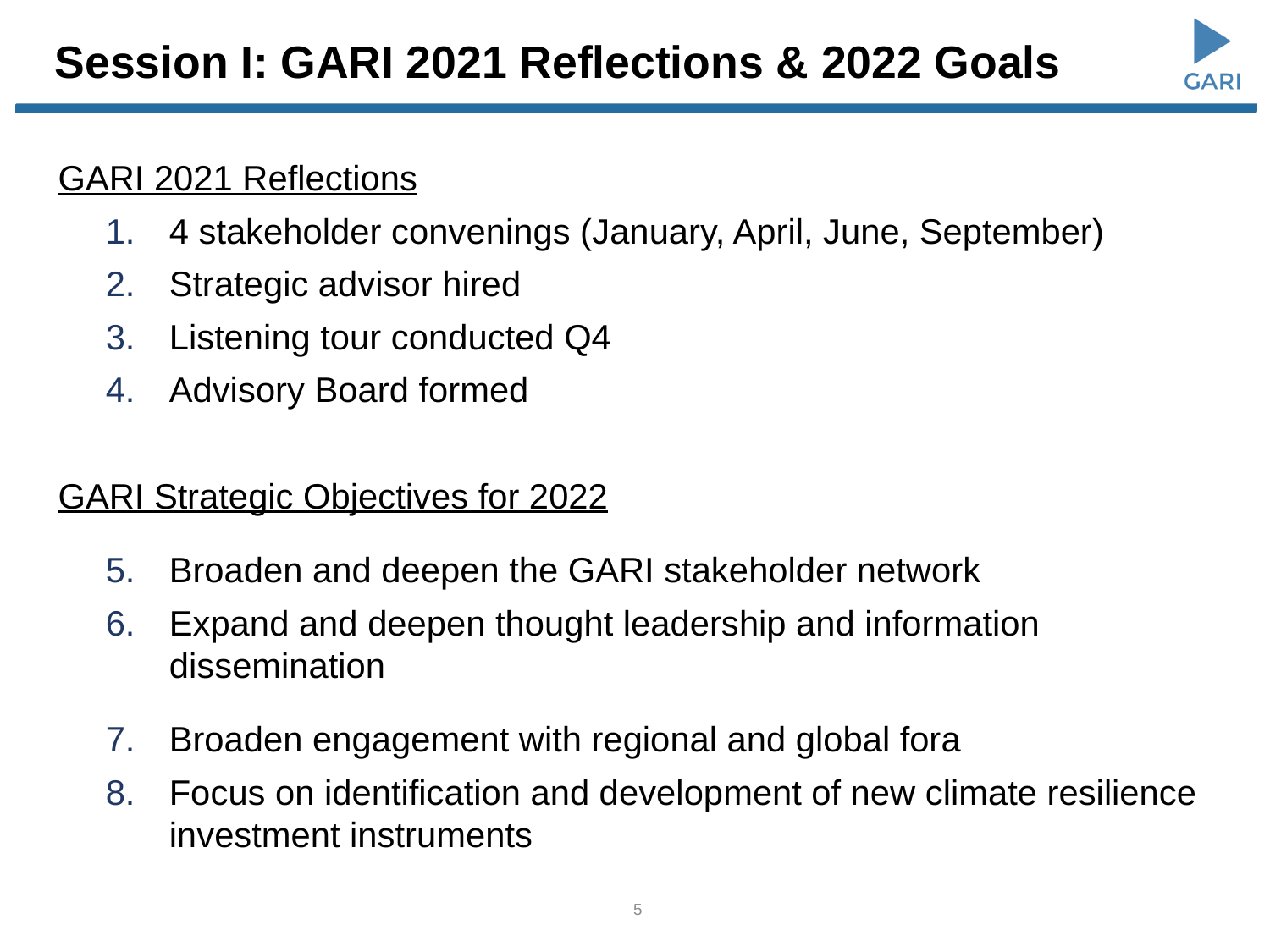

# Session I: GARI 2021 Reflections & 2022 Goals
GARI 2021 Reflections
4 stakeholder convenings (January, April, June, September)
Strategic advisor hired
Listening tour conducted Q4
Advisory Board formed

GARI Strategic Objectives for 2022
Broaden and deepen the GARI stakeholder network
Expand and deepen thought leadership and information dissemination
Broaden engagement with regional and global fora
Focus on identification and development of new climate resilience investment instruments
5